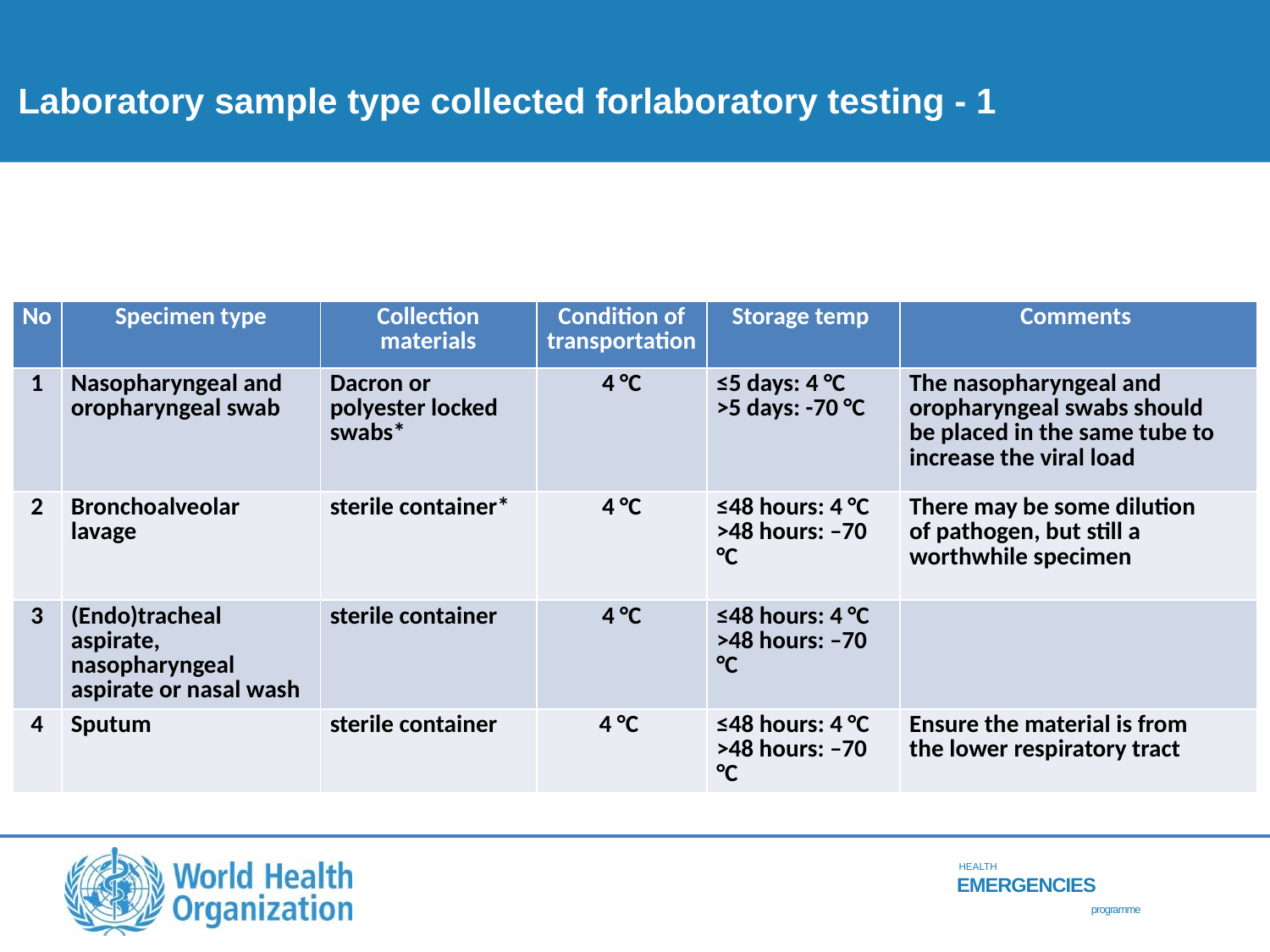

# Laboratory sample type collected forlaboratory testing - 1
| No | Specimen type | Collection materials | Condition of transportation | Storage temp | Comments |
| --- | --- | --- | --- | --- | --- |
| 1 | Nasopharyngeal and oropharyngeal swab | Dacron or polyester locked swabs\* | 4 °C | ≤5 days: 4 °C >5 days: -70 °C | The nasopharyngeal and oropharyngeal swabs should be placed in the same tube to increase the viral load |
| 2 | Bronchoalveolar lavage | sterile container\* | 4 °C | ≤48 hours: 4 °C >48 hours: –70 °C | There may be some dilution of pathogen, but still a worthwhile specimen |
| 3 | (Endo)tracheal aspirate, nasopharyngeal aspirate or nasal wash | sterile container | 4 °C | ≤48 hours: 4 °C >48 hours: –70 °C |  |
| 4 | Sputum | sterile container | 4 °C | ≤48 hours: 4 °C >48 hours: –70 °C | Ensure the material is from the lower respiratory tract |